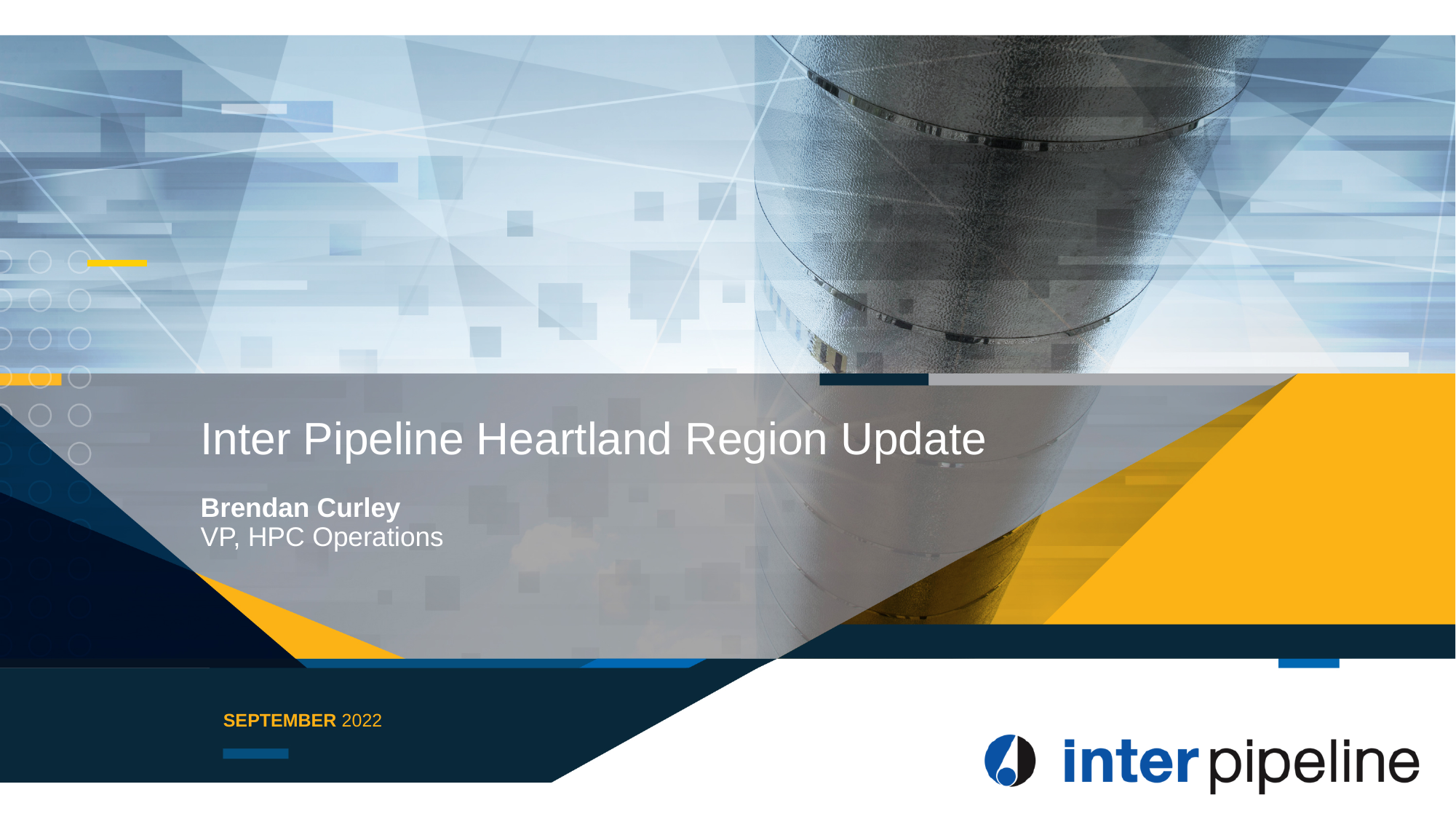

# Inter Pipeline Heartland Region Update Brendan Curley VP, HPC Operations

September 2022